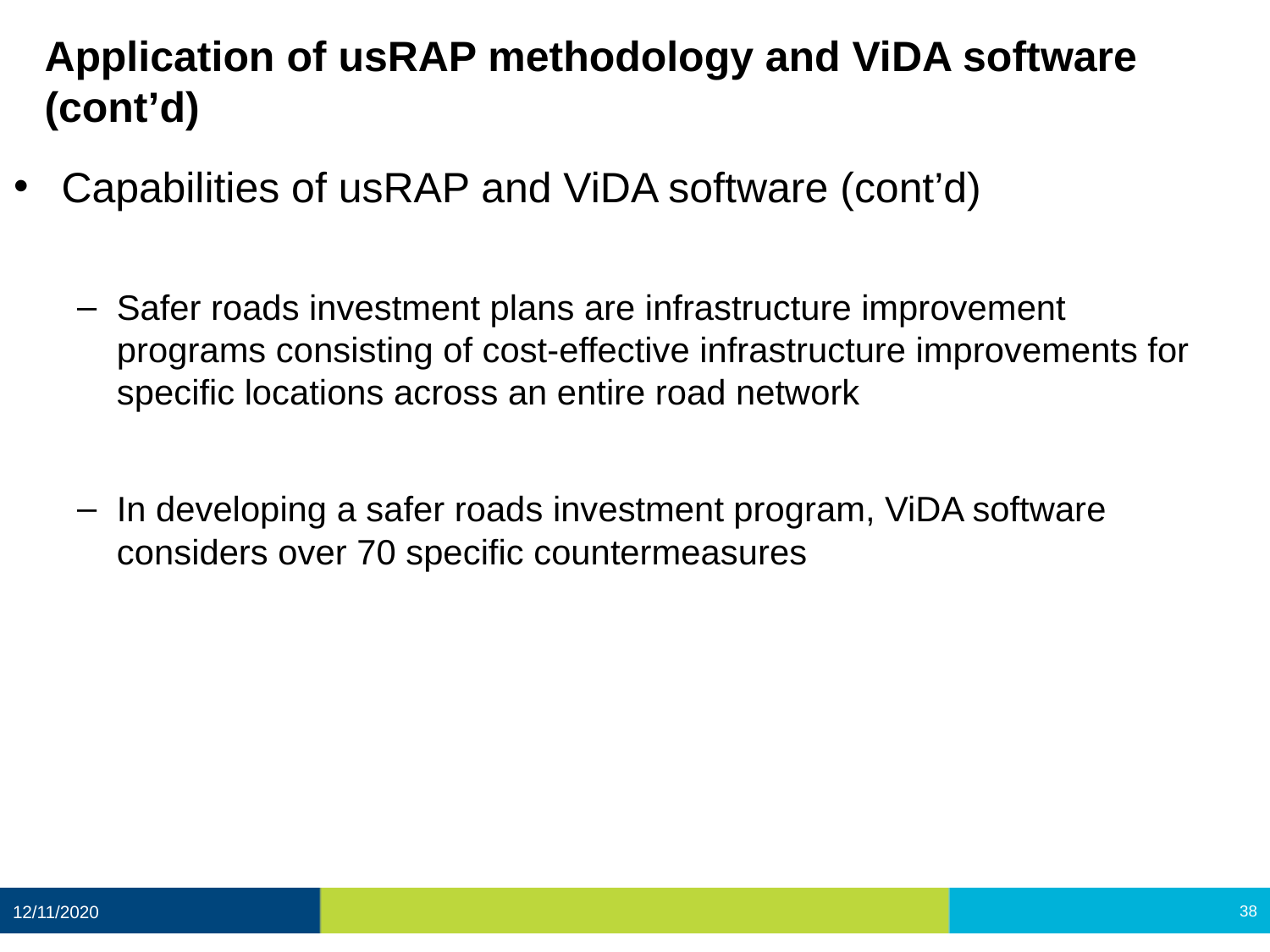

# Application of usRAP methodology and ViDA software (cont’d)

Capabilities of usRAP and ViDA software (cont’d)

Safer roads investment plans are infrastructure improvement programs consisting of cost-effective infrastructure improvements for specific locations across an entire road network

In developing a safer roads investment program, ViDA software considers over 70 specific countermeasures

12/11/2020